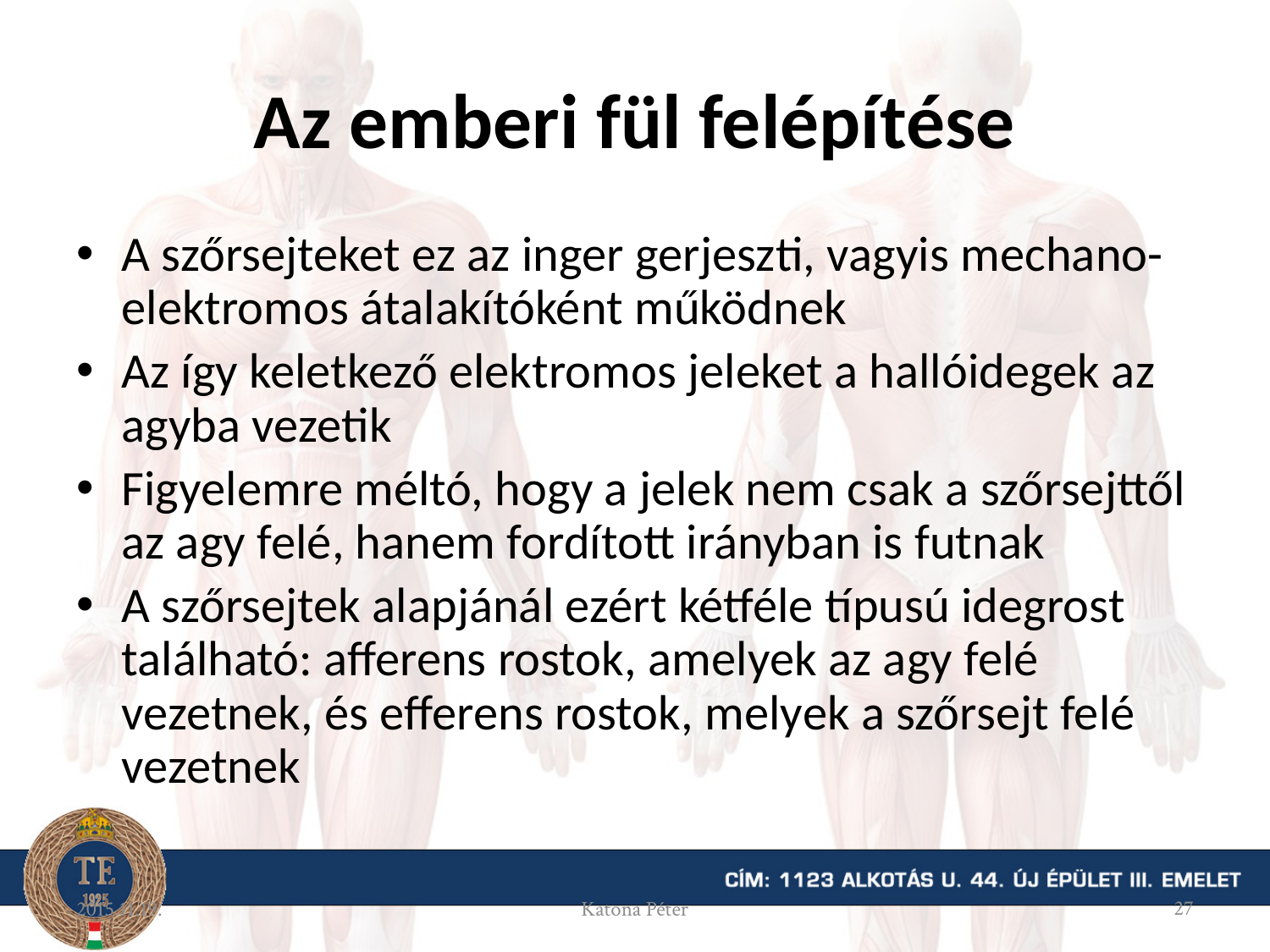

# Az emberi fül felépítése
A szőrsejteket ez az inger gerjeszti, vagyis mechano-elektromos átalakítóként működnek
Az így keletkező elektromos jeleket a hallóidegek az agyba vezetik
Figyelemre méltó, hogy a jelek nem csak a szőrsejttől az agy felé, hanem fordított irányban is futnak
A szőrsejtek alapjánál ezért kétféle típusú idegrost található: afferens rostok, amelyek az agy felé vezetnek, és efferens rostok, melyek a szőrsejt felé vezetnek

2015.11.19.
Katona Péter
27